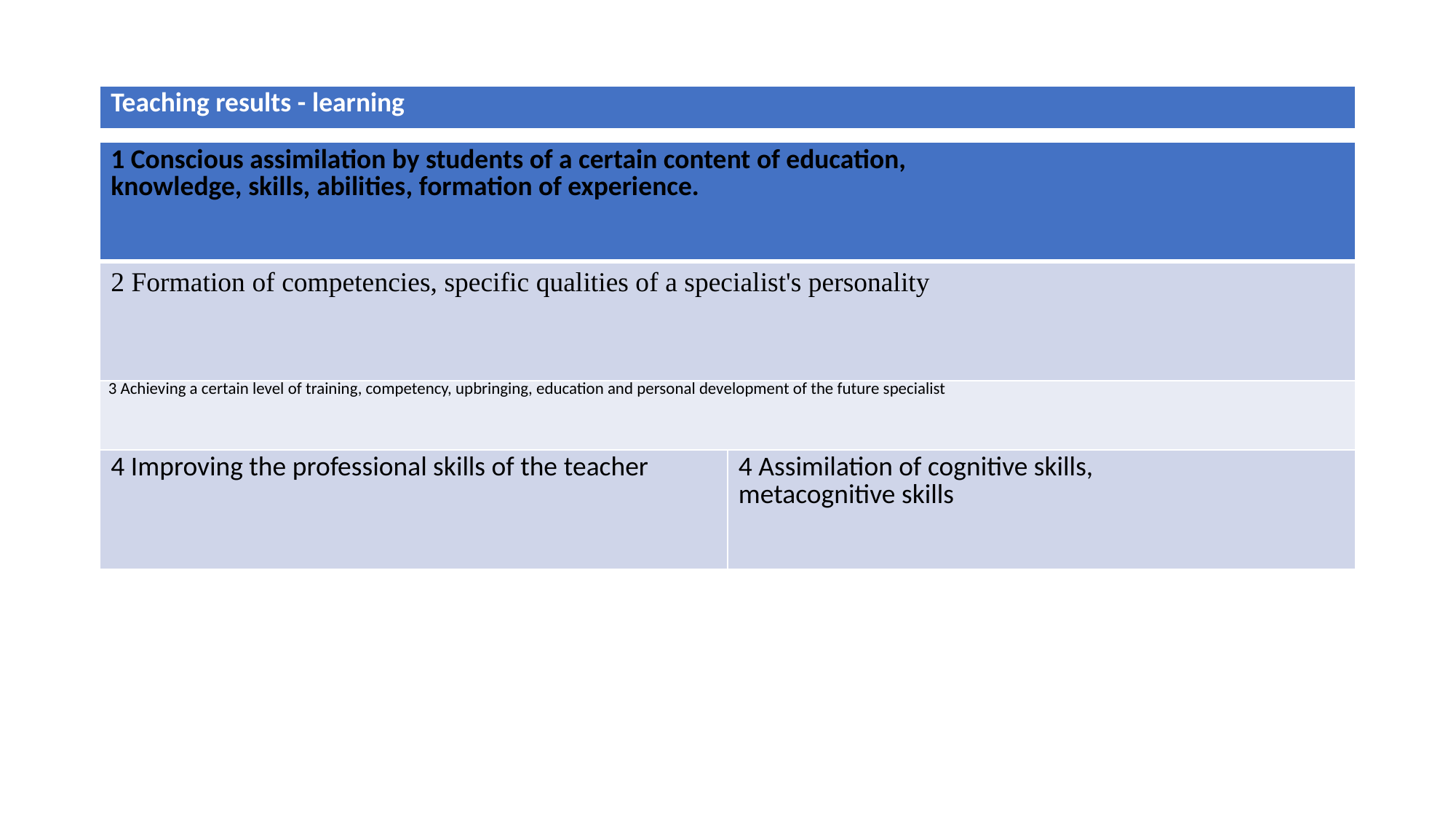

| Teaching results - learning |
| --- |
| 1 Conscious assimilation by students of a certain content of education, knowledge, skills, abilities, formation of experience. |  |
| --- | --- |
| 2 Formation of competencies, specific qualities of a specialist's personality |  |
| 3 Achieving a certain level of training, competency, upbringing, education and personal development of the future specialist |  |
| 4 Improving the professional skills of the teacher | 4 Assimilation of cognitive skills, metacognitive skills |